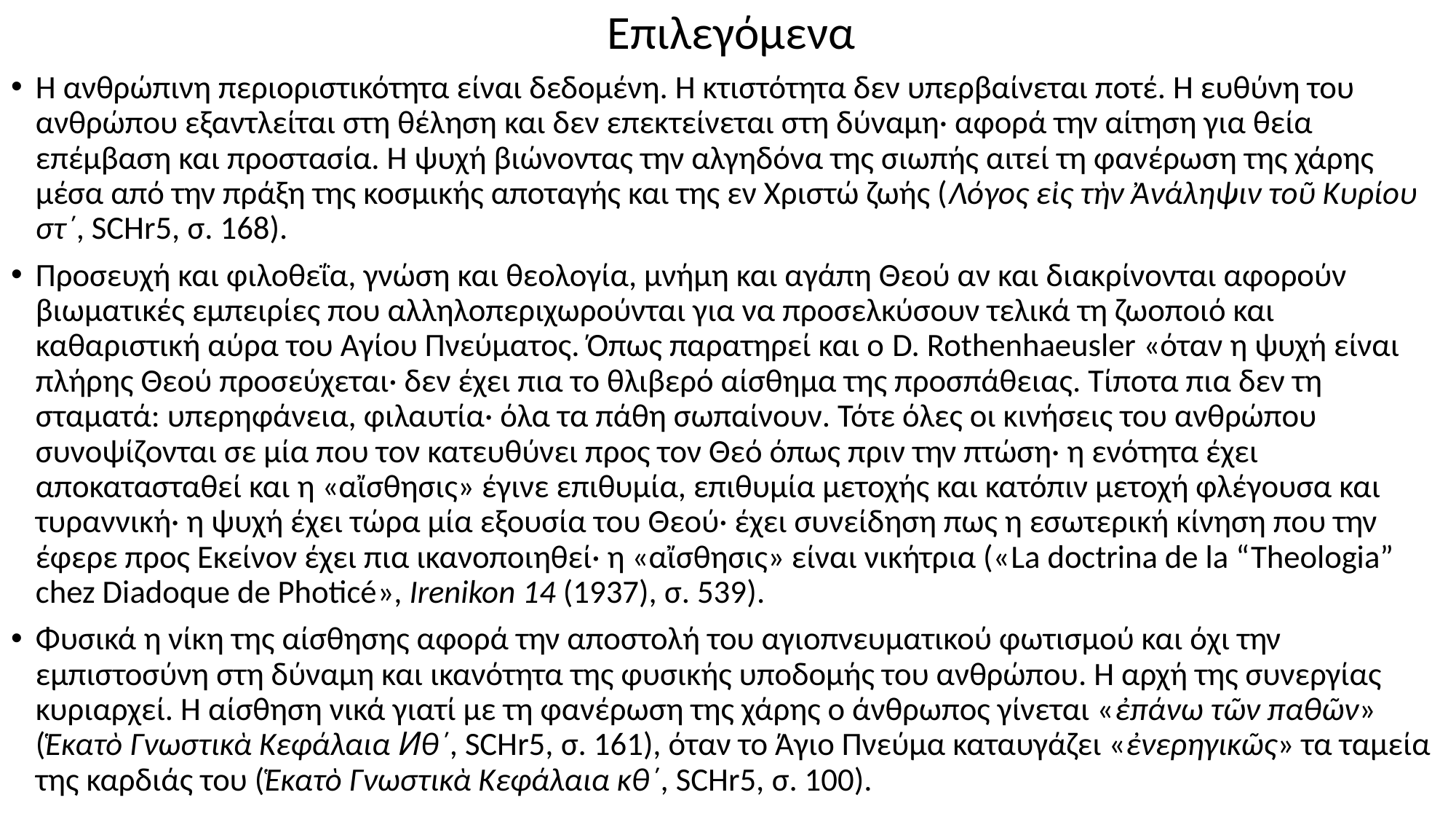

# Επιλεγόμενα
Η ανθρώπινη περιοριστικότητα είναι δεδομένη. Η κτιστότητα δεν υπερβαίνεται ποτέ. Η ευθύνη του ανθρώπου εξαντλείται στη θέληση και δεν επεκτείνεται στη δύναμη· αφορά την αίτηση για θεία επέμβαση και προστασία. Η ψυχή βιώνοντας την αλγηδόνα της σιωπής αιτεί τη φανέρωση της χάρης μέσα από την πράξη της κοσμικής αποταγής και της εν Χριστώ ζωής (Λόγος εἰς τὴν Ἀνάληψιν τοῦ Κυρίου στ΄, SCHr5, σ. 168).
Προσευχή και φιλοθεΐα, γνώση και θεολογία, μνήμη και αγάπη Θεού αν και διακρίνονται αφορούν βιωματικές εμπειρίες που αλληλοπεριχωρούνται για να προσελκύσουν τελικά τη ζωοποιό και καθαριστική αύρα του Αγίου Πνεύματος. Όπως παρατηρεί και ο D. Rothenhaeusler «όταν η ψυχή είναι πλήρης Θεού προσεύχεται· δεν έχει πια το θλιβερό αίσθημα της προσπάθειας. Τίποτα πια δεν τη σταματά: υπερηφάνεια, φιλαυτία· όλα τα πάθη σωπαίνουν. Τότε όλες οι κινήσεις του ανθρώπου συνοψίζονται σε μία που τον κατευθύνει προς τον Θεό όπως πριν την πτώση· η ενότητα έχει αποκατασταθεί και η «αἴσθησις» έγινε επιθυμία, επιθυμία μετοχής και κατόπιν μετοχή φλέγουσα και τυραννική· η ψυχή έχει τώρα μία εξουσία του Θεού· έχει συνείδηση πως η εσωτερική κίνηση που την έφερε προς Εκείνον έχει πια ικανοποιηθεί· η «αἴσθησις» είναι νικήτρια («La doctrina de la “Theologia” chez Diadoque de Photicé», Irenikon 14 (1937), σ. 539).
Φυσικά η νίκη της αίσθησης αφορά την αποστολή του αγιοπνευματικού φωτισμού και όχι την εμπιστοσύνη στη δύναμη και ικανότητα της φυσικής υποδομής του ανθρώπου. Η αρχή της συνεργίας κυριαρχεί. Η αίσθηση νικά γιατί με τη φανέρωση της χάρης ο άνθρωπος γίνεται «ἐπάνω τῶν παθῶν» (Ἑκατὸ Γνωστικὰ Κεφάλαια Ͷθ΄, SCHr5, σ. 161), όταν το Άγιο Πνεύμα καταυγάζει «ἐνερηγικῶς» τα ταμεία της καρδιάς του (Ἑκατὸ Γνωστικὰ Κεφάλαια κθ΄, SCHr5, σ. 100).